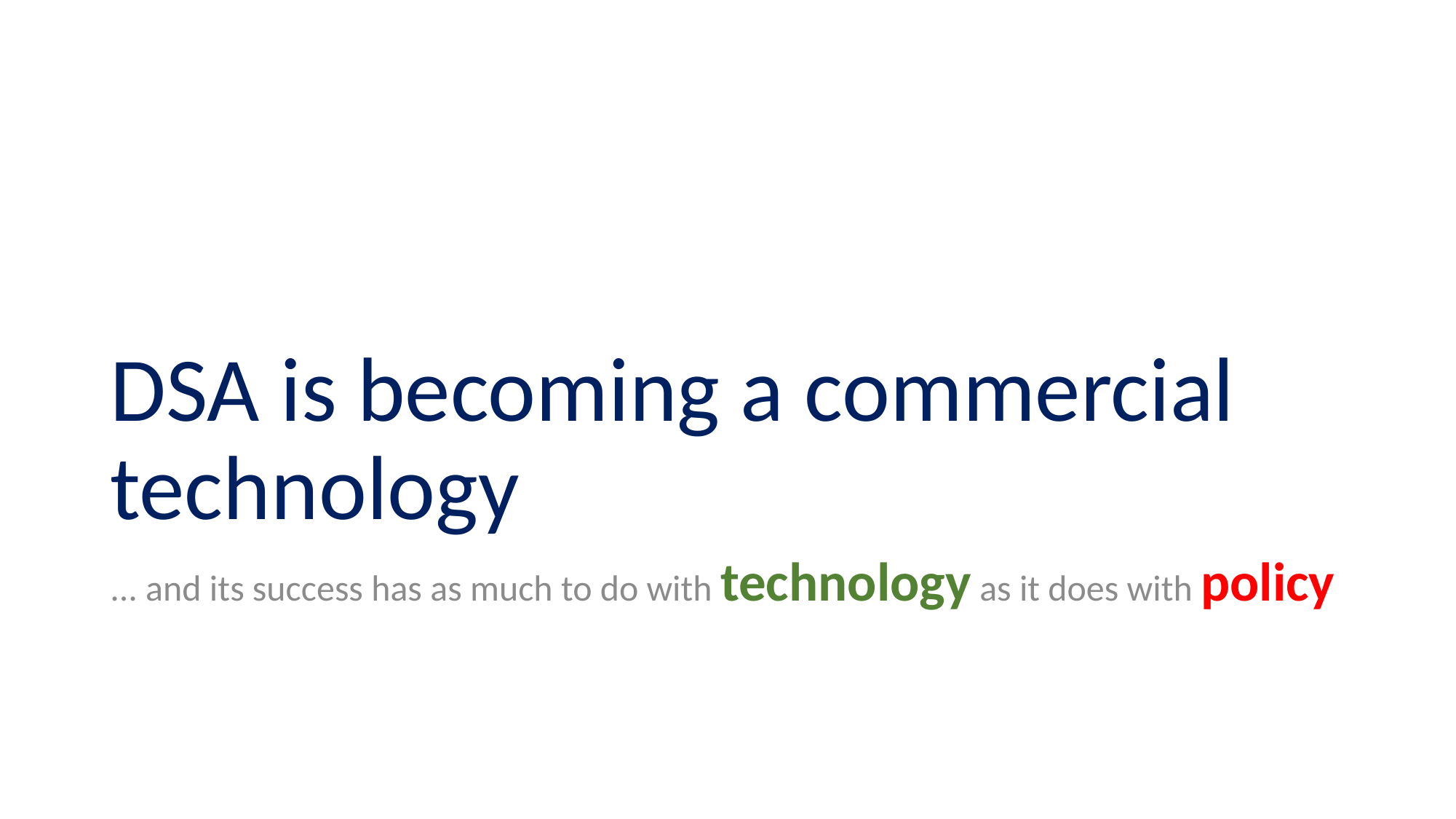

# DSA is becoming a commercial technology
... and its success has as much to do with technology as it does with policy